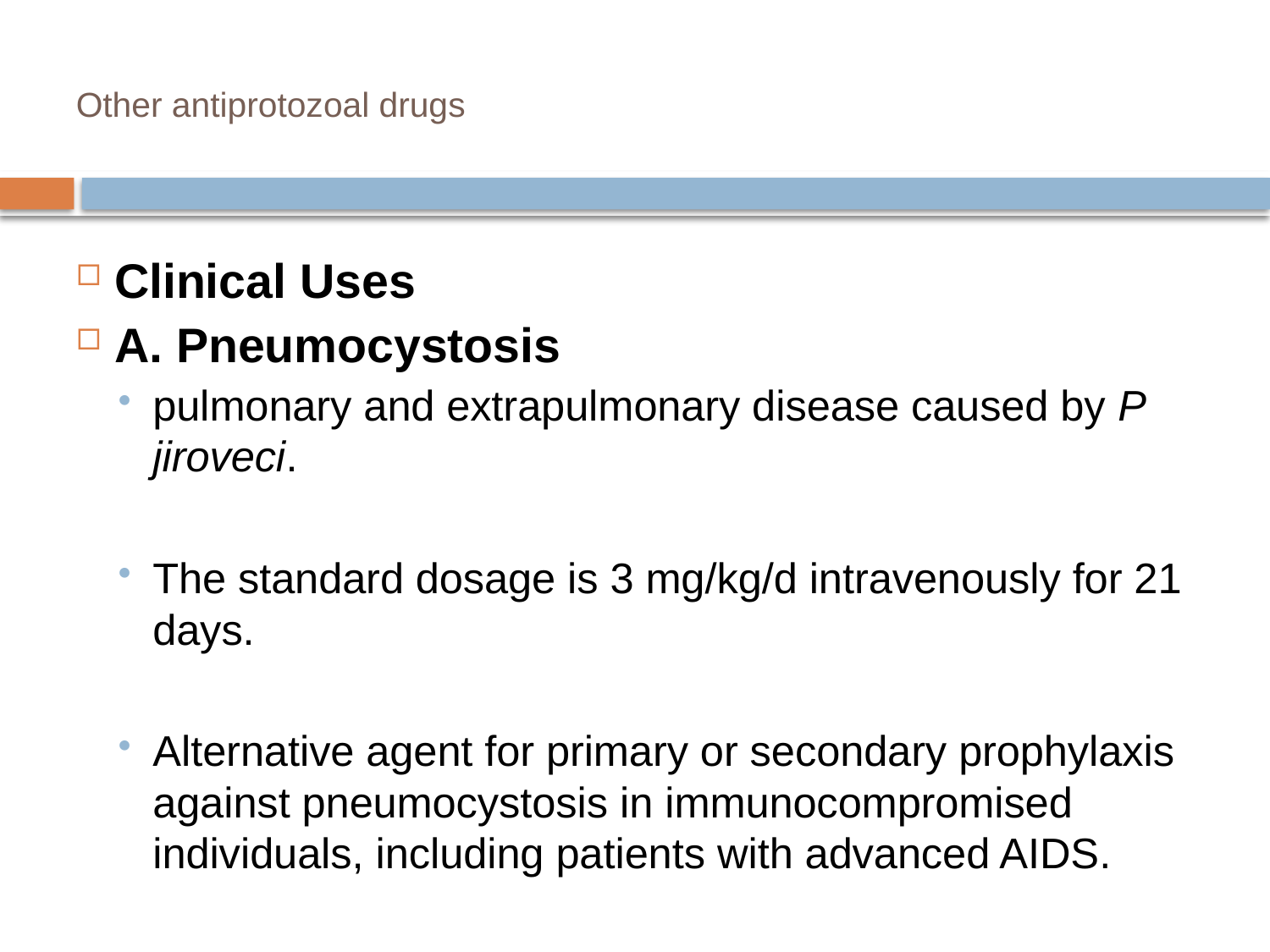

# Other antiprotozoal drugs
Clinical Uses
A. Pneumocystosis
pulmonary and extrapulmonary disease caused by P jiroveci.

The standard dosage is 3 mg/kg/d intravenously for 21 days.

Alternative agent for primary or secondary prophylaxis against pneumocystosis in immunocompromised individuals, including patients with advanced AIDS.